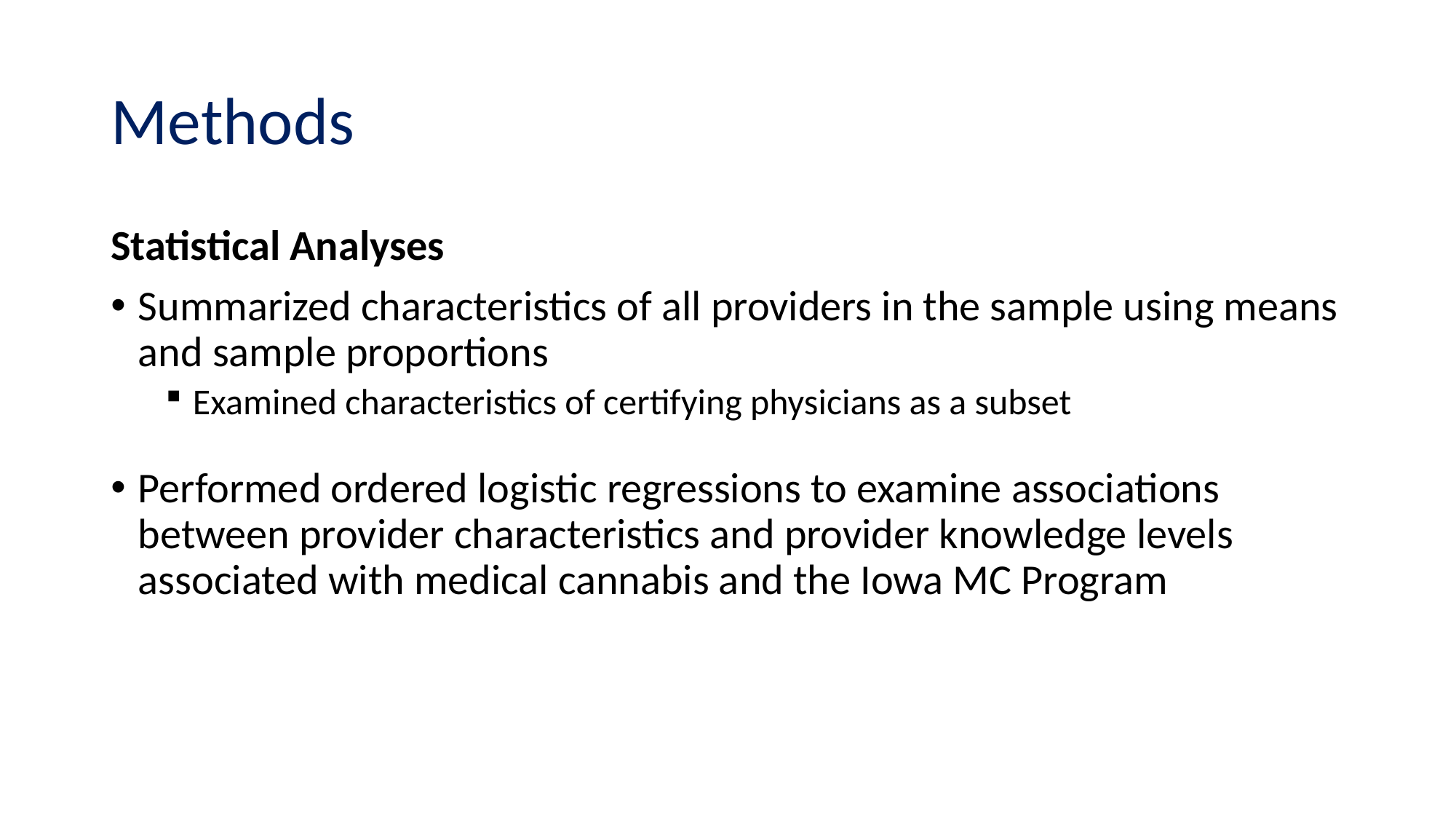

# Methods
Statistical Analyses
Summarized characteristics of all providers in the sample using means and sample proportions
Examined characteristics of certifying physicians as a subset

Performed ordered logistic regressions to examine associations between provider characteristics and provider knowledge levels associated with medical cannabis and the Iowa MC Program